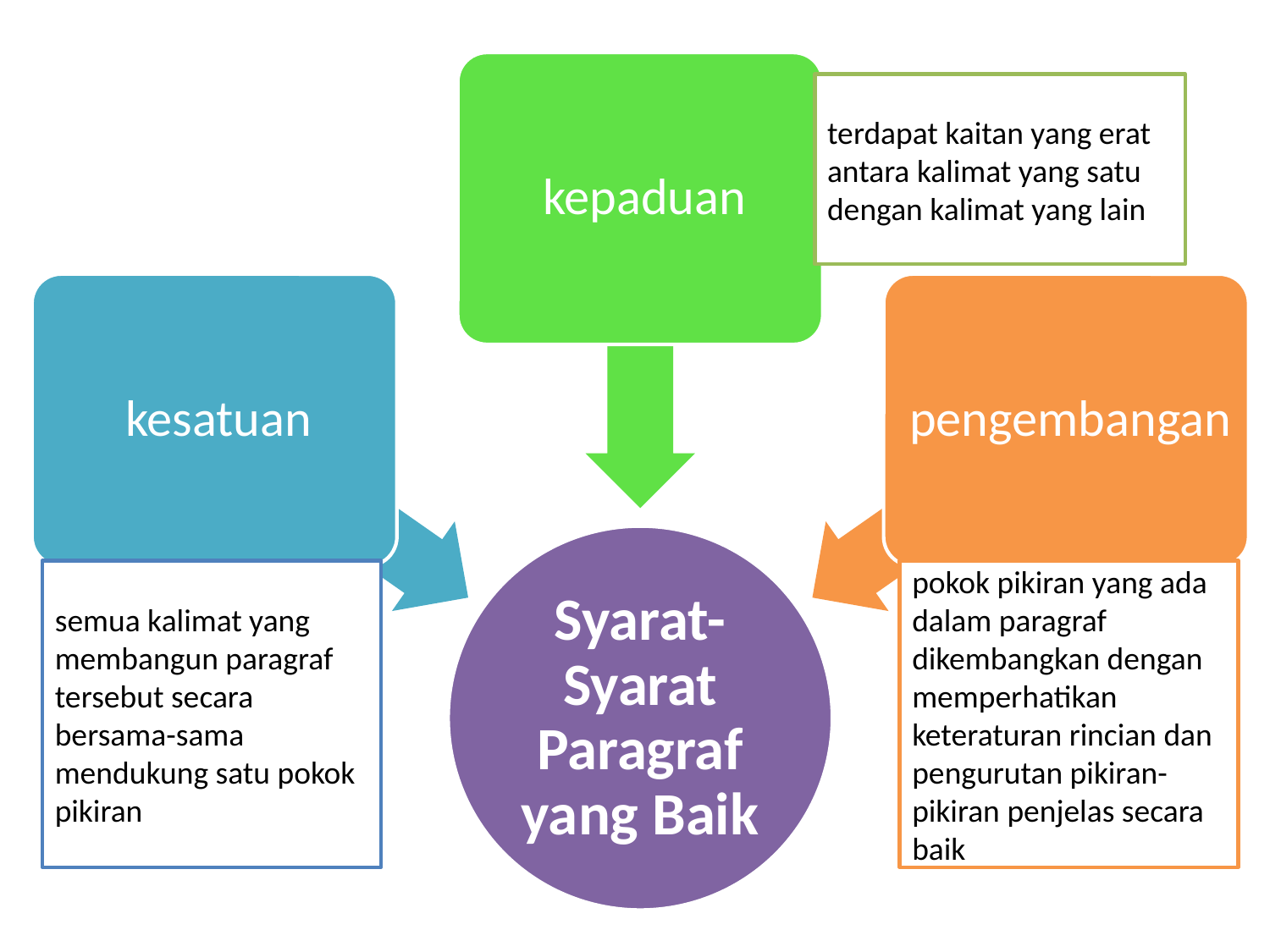

Syarat-Syarat Paragraf yang Baik
kesatuan
kepaduan
pengembangan
terdapat kaitan yang erat antara kalimat yang satu dengan kalimat yang lain
semua kalimat yang membangun paragraf tersebut secara bersama-sama mendukung satu pokok pikiran
pokok pikiran yang ada dalam paragraf dikembangkan dengan memperhatikan keteraturan rincian dan pengurutan pikiran-pikiran penjelas secara baik